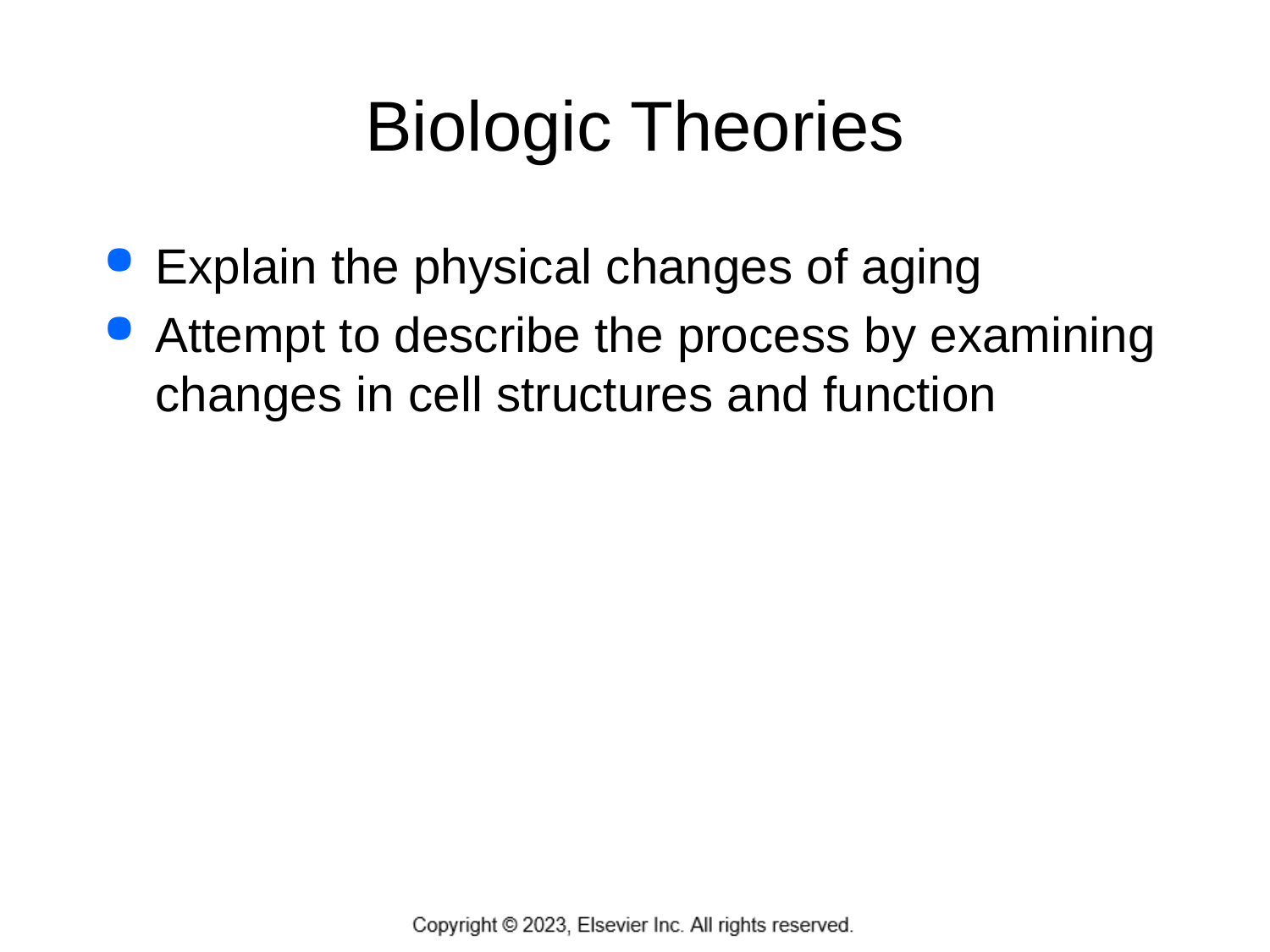

# Biologic Theories
Explain the physical changes of aging
Attempt to describe the process by examining changes in cell structures and function